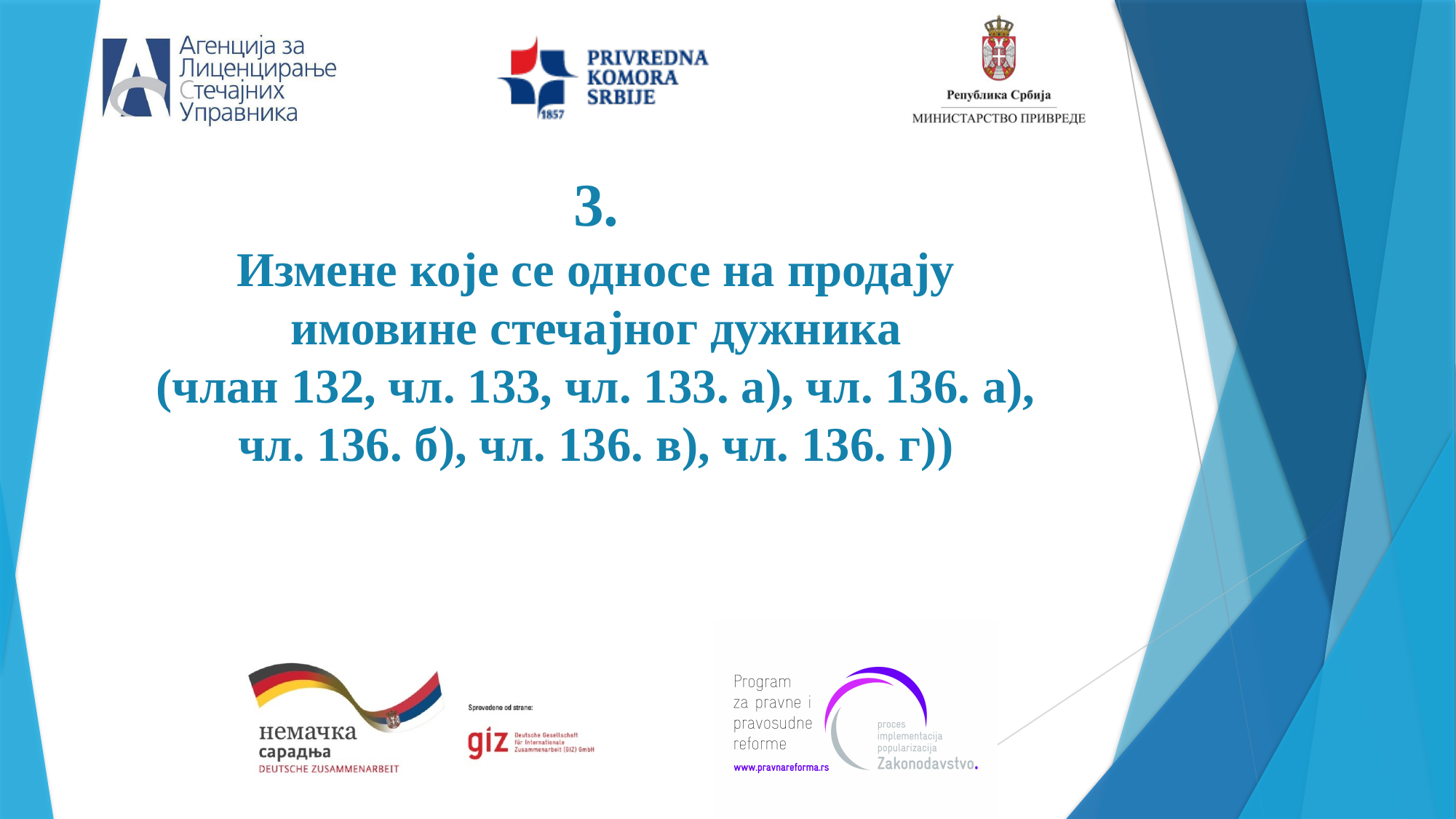

# 3. Измене које се односе на продају имовине стечајног дужника (члан 132, чл. 133, чл. 133. а), чл. 136. а), чл. 136. б), чл. 136. в), чл. 136. г))